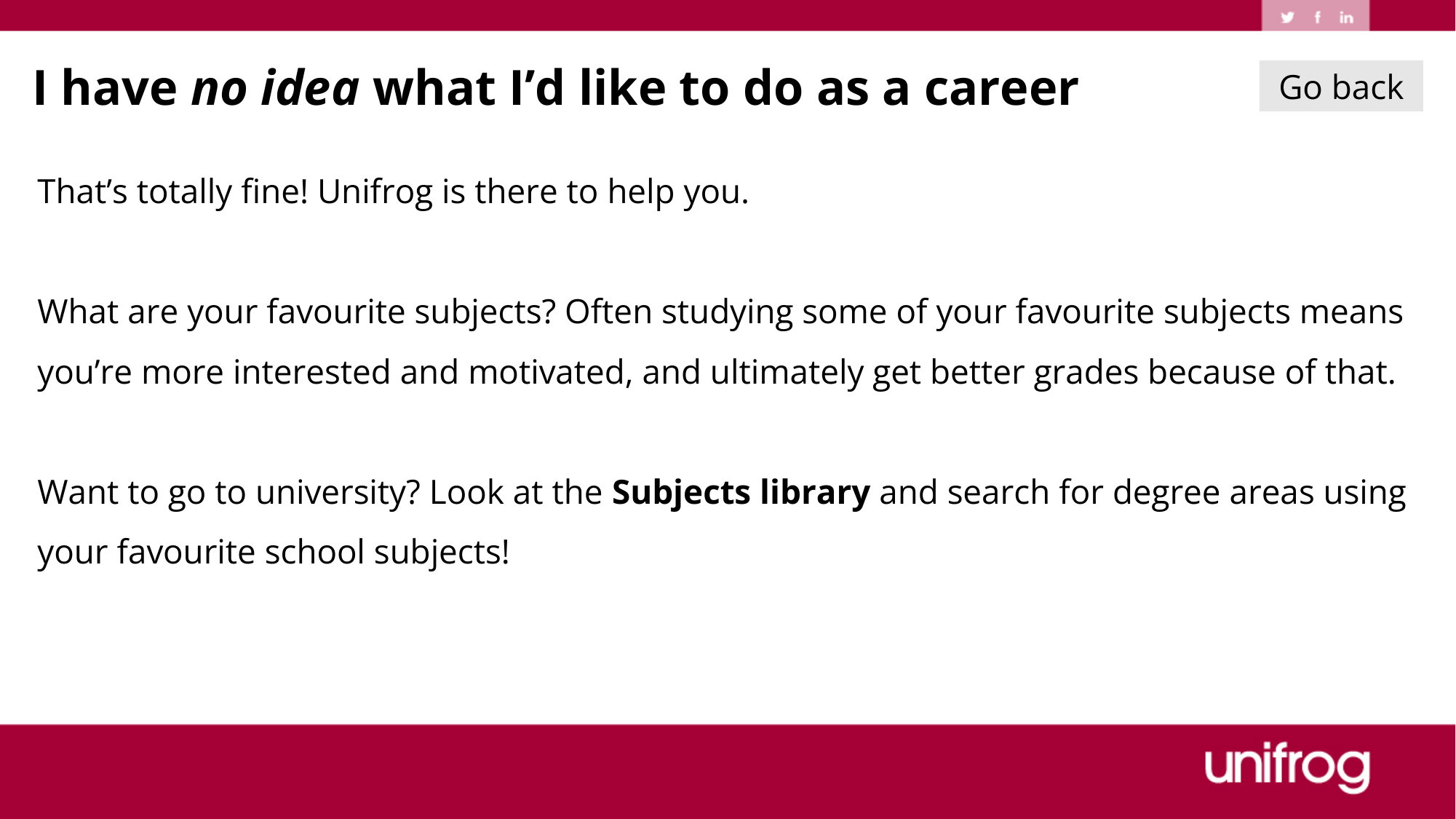

I have no idea what I’d like to do as a career
Go back
That’s totally fine! Unifrog is there to help you.

What are your favourite subjects? Often studying some of your favourite subjects means you’re more interested and motivated, and ultimately get better grades because of that.

Want to go to university? Look at the Subjects library and search for degree areas using your favourite school subjects!